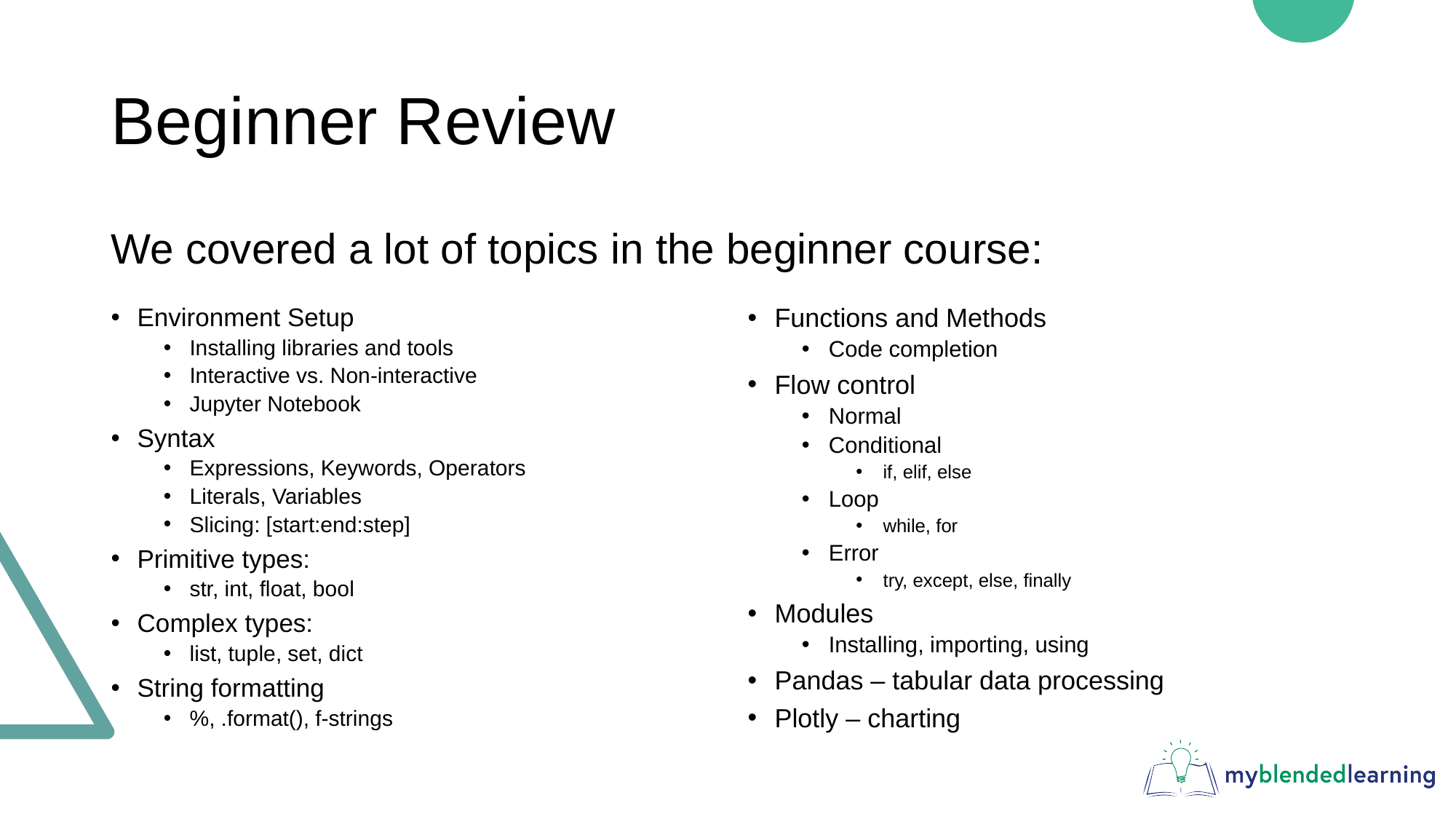

# Beginner Review
We covered a lot of topics in the beginner course:
Environment Setup
Installing libraries and tools
Interactive vs. Non-interactive
Jupyter Notebook
Syntax
Expressions, Keywords, Operators
Literals, Variables
Slicing: [start:end:step]
Primitive types:
str, int, float, bool
Complex types:
list, tuple, set, dict
String formatting
%, .format(), f-strings

Functions and Methods
Code completion
Flow control
Normal
Conditional
if, elif, else
Loop
while, for
Error
try, except, else, finally
Modules
Installing, importing, using
Pandas – tabular data processing
Plotly – charting